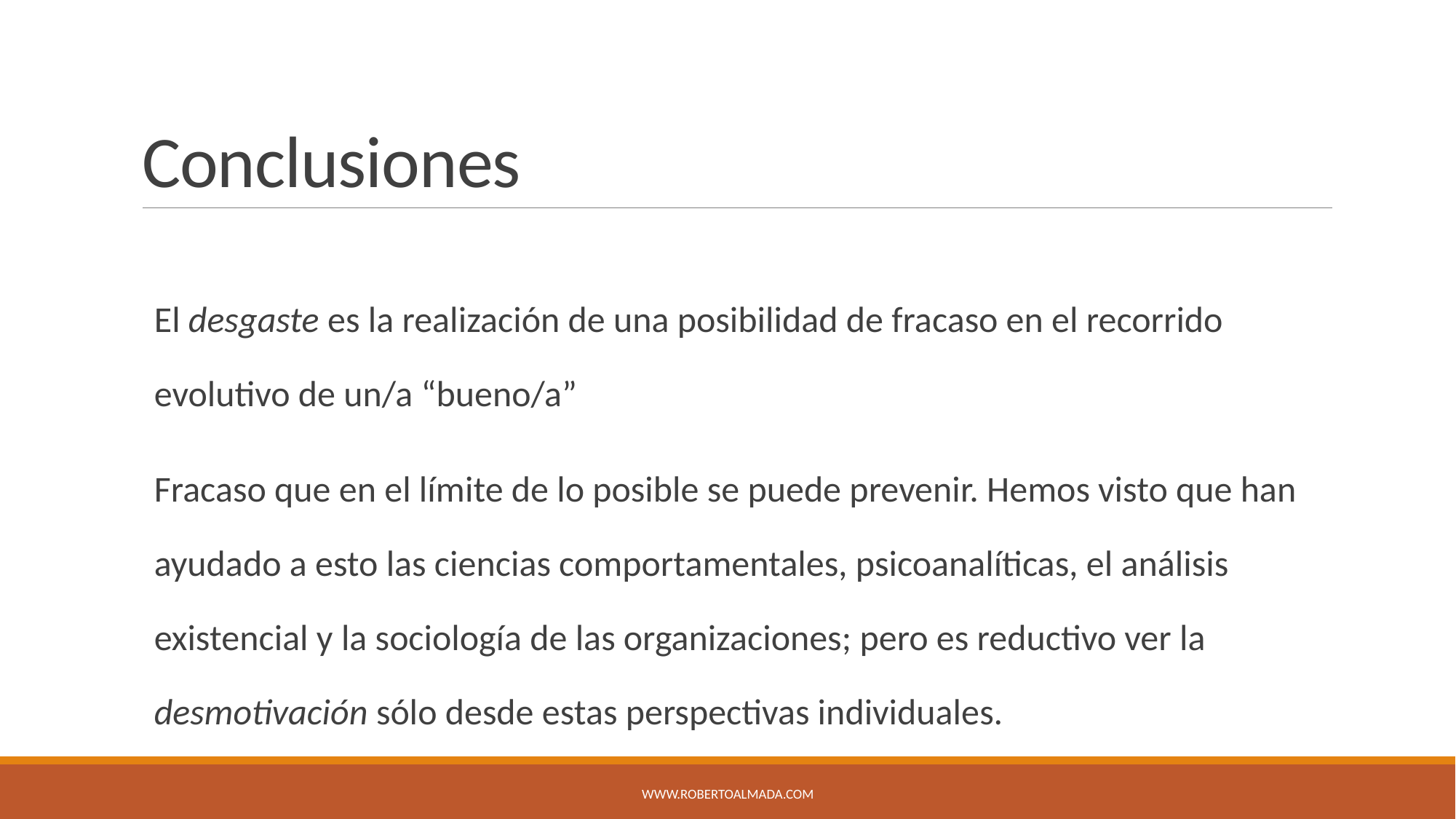

# Conclusiones
El desgaste es la realización de una posibilidad de fracaso en el recorrido evolutivo de un/a “bueno/a”
Fracaso que en el límite de lo posible se puede prevenir. Hemos visto que han ayudado a esto las ciencias comportamentales, psicoanalíticas, el análisis existencial y la sociología de las organizaciones; pero es reductivo ver la desmotivación sólo desde estas perspectivas individuales.

www.robertoalmada.COM